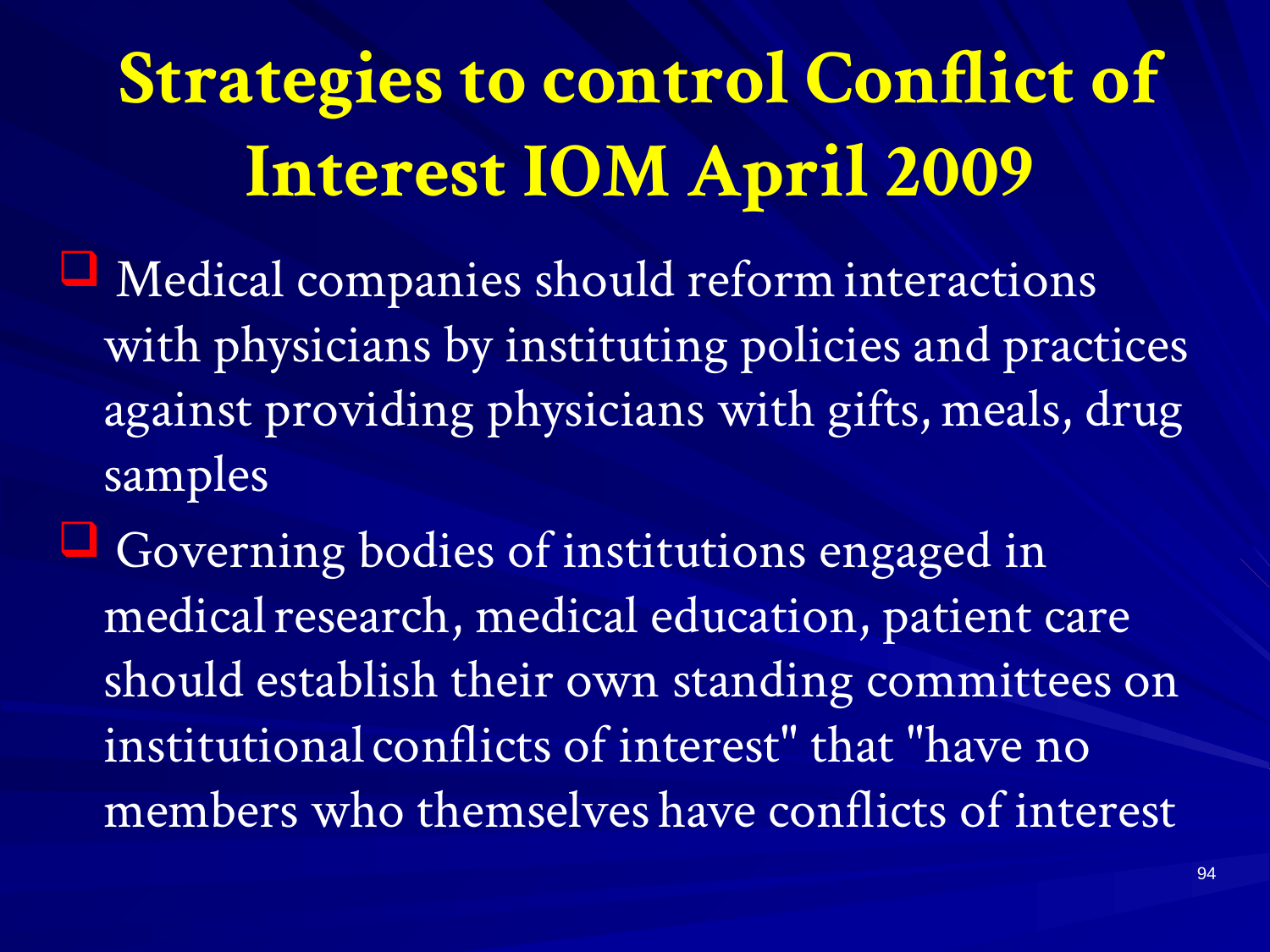

# Strategies to control Conflict of Interest IOM April 2009
 Medical companies should reform interactions with physicians by instituting policies and practices against providing physicians with gifts, meals, drug samples
 Governing bodies of institutions engaged in medical research, medical education, patient care should establish their own standing committees on institutional conflicts of interest" that "have no members who themselves have conflicts of interest
94